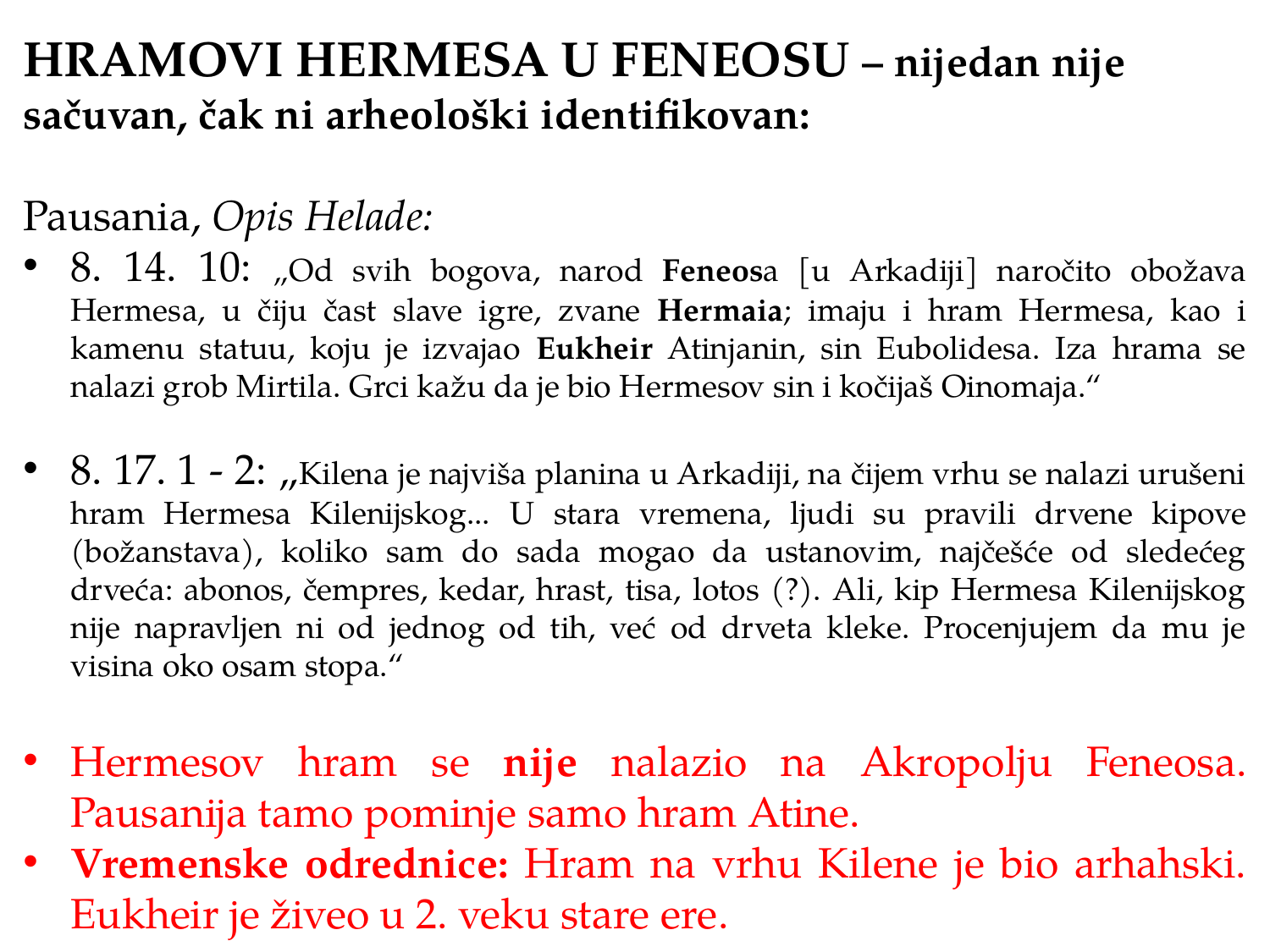

HRAMOVI HERMESA U FENEOSU – nijedan nije sačuvan, čak ni arheološki identifikovan:

Pausania, Opis Helade:
8. 14. 10: „Od svih bogova, narod Feneosa [u Arkadiji] naročito obožava Hermesa, u čiju čast slave igre, zvane Hermaia; imaju i hram Hermesa, kao i kamenu statuu, koju je izvajao Eukheir Atinjanin, sin Eubolidesa. Iza hrama se nalazi grob Mirtila. Grci kažu da je bio Hermesov sin i kočijaš Oinomaja.“

8. 17. 1 - 2: „Kilena je najviša planina u Arkadiji, na čijem vrhu se nalazi urušeni hram Hermesa Kilenijskog... U stara vremena, ljudi su pravili drvene kipove (božanstava), koliko sam do sada mogao da ustanovim, najčešće od sledećeg drveća: abonos, čempres, kedar, hrast, tisa, lotos (?). Ali, kip Hermesa Kilenijskog nije napravljen ni od jednog od tih, već od drveta kleke. Procenjujem da mu je visina oko osam stopa.“

Hermesov hram se nije nalazio na Akropolju Feneosa. Pausanija tamo pominje samo hram Atine.
Vremenske odrednice: Hram na vrhu Kilene je bio arhahski. Eukheir je živeo u 2. veku stare ere.